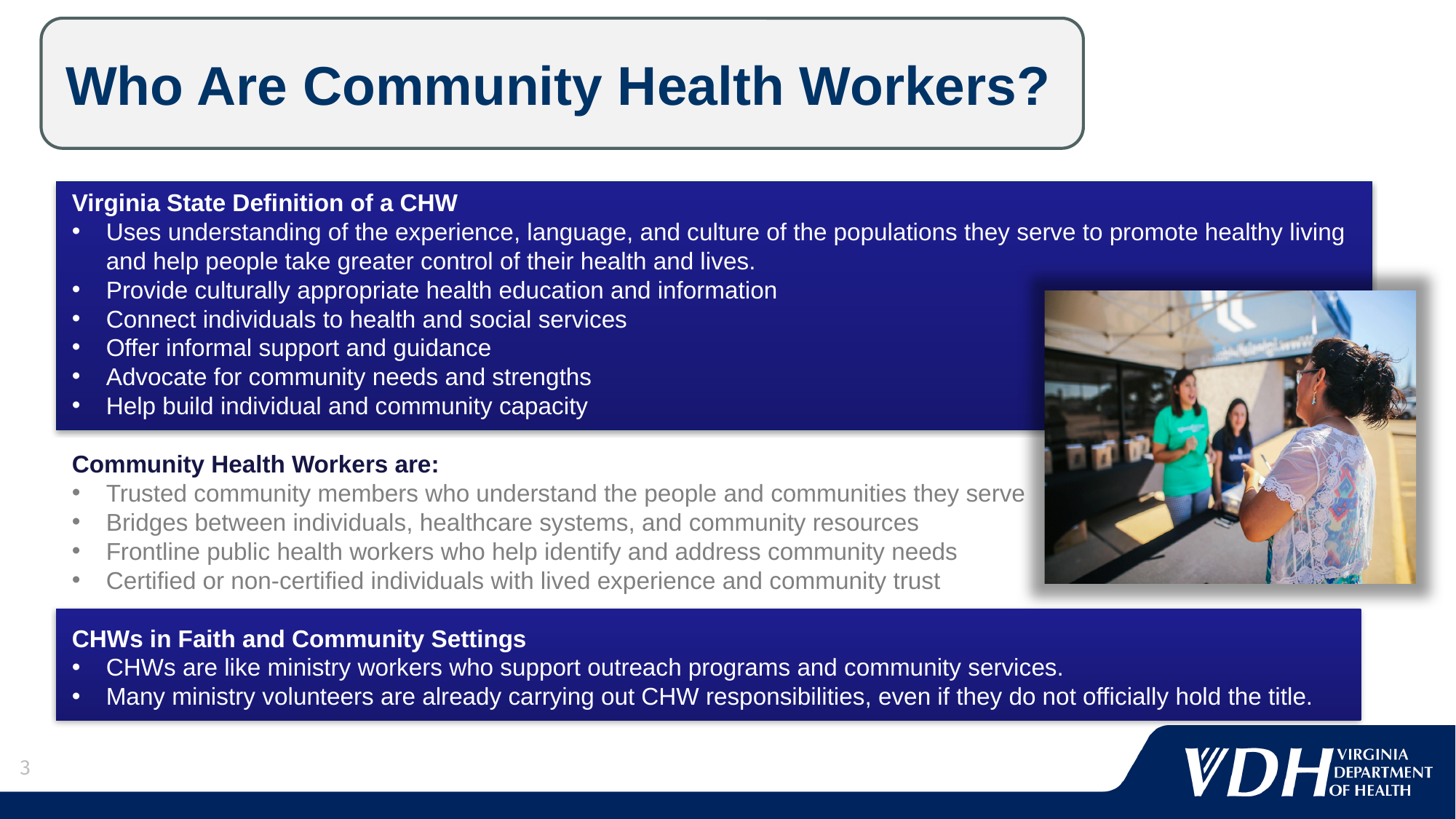

# Who Are Community Health Workers?

Virginia State Definition of a CHW​
Uses understanding of the experience, language, and culture of the populations they serve to promote healthy living and help people take greater control of their health and lives.​
Provide culturally appropriate health education and information​
Connect individuals to health and social services​
Offer informal support and guidance​
Advocate for community needs and strengths​
Help build individual and community capacity​

Community Health Workers are:​
Trusted community members who understand the people and communities they serve​
Bridges between individuals, healthcare systems, and community resources​
Frontline public health workers who help identify and address community needs​
Certified or non-certified individuals with lived experience and community trust​

CHWs in Faith and Community Settings​
CHWs are like ministry workers who support outreach programs and community services.​
Many ministry volunteers are already carrying out CHW responsibilities, even if they do not officially hold the title.

3